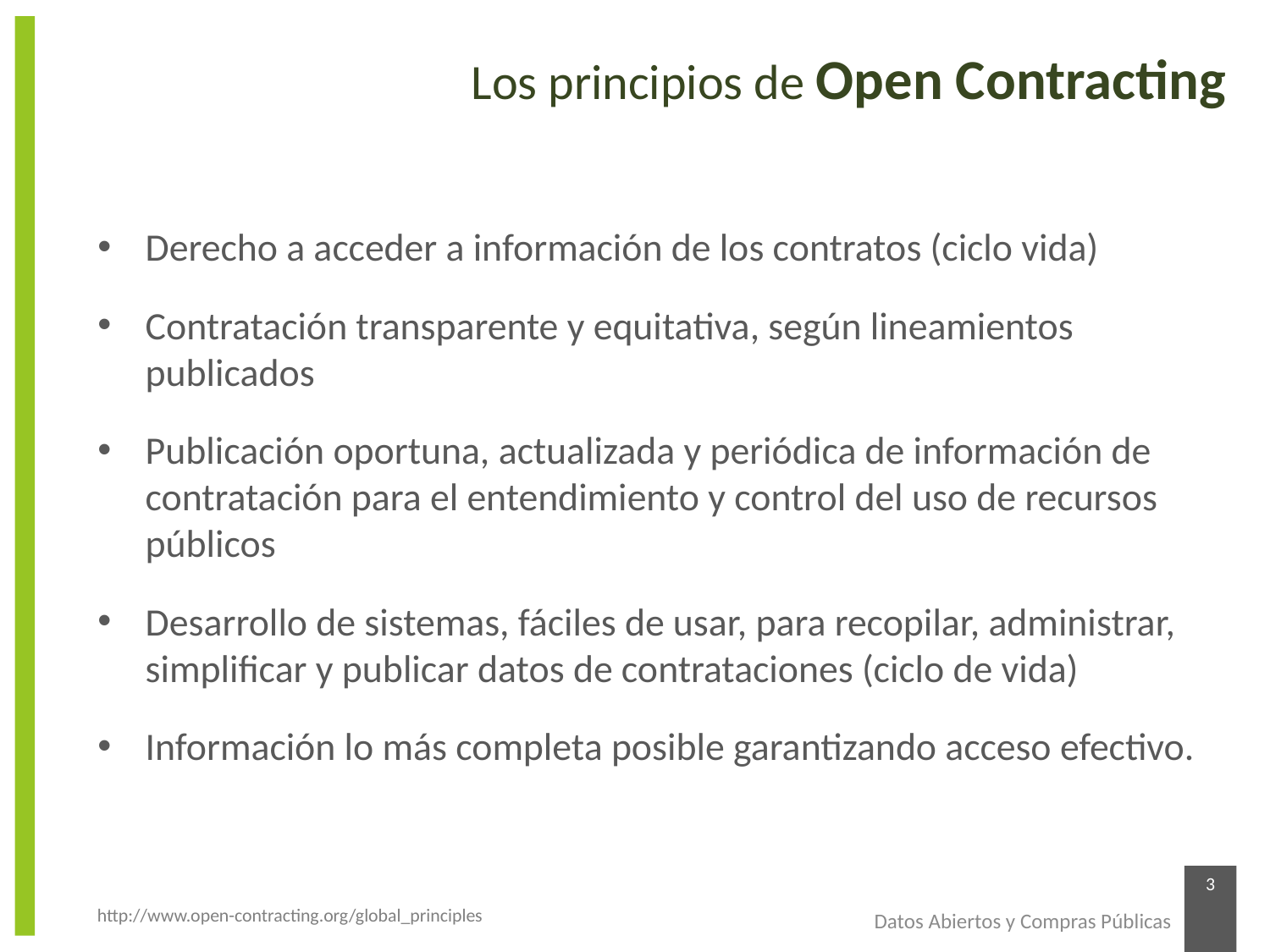

Los principios de Open Contracting
Derecho a acceder a información de los contratos (ciclo vida)
Contratación transparente y equitativa, según lineamientos publicados
Publicación oportuna, actualizada y periódica de información de contratación para el entendimiento y control del uso de recursos públicos
Desarrollo de sistemas, fáciles de usar, para recopilar, administrar, simplificar y publicar datos de contrataciones (ciclo de vida)
Información lo más completa posible garantizando acceso efectivo.
3
Datos Abiertos y Compras Públicas
http://www.open-contracting.org/global_principles